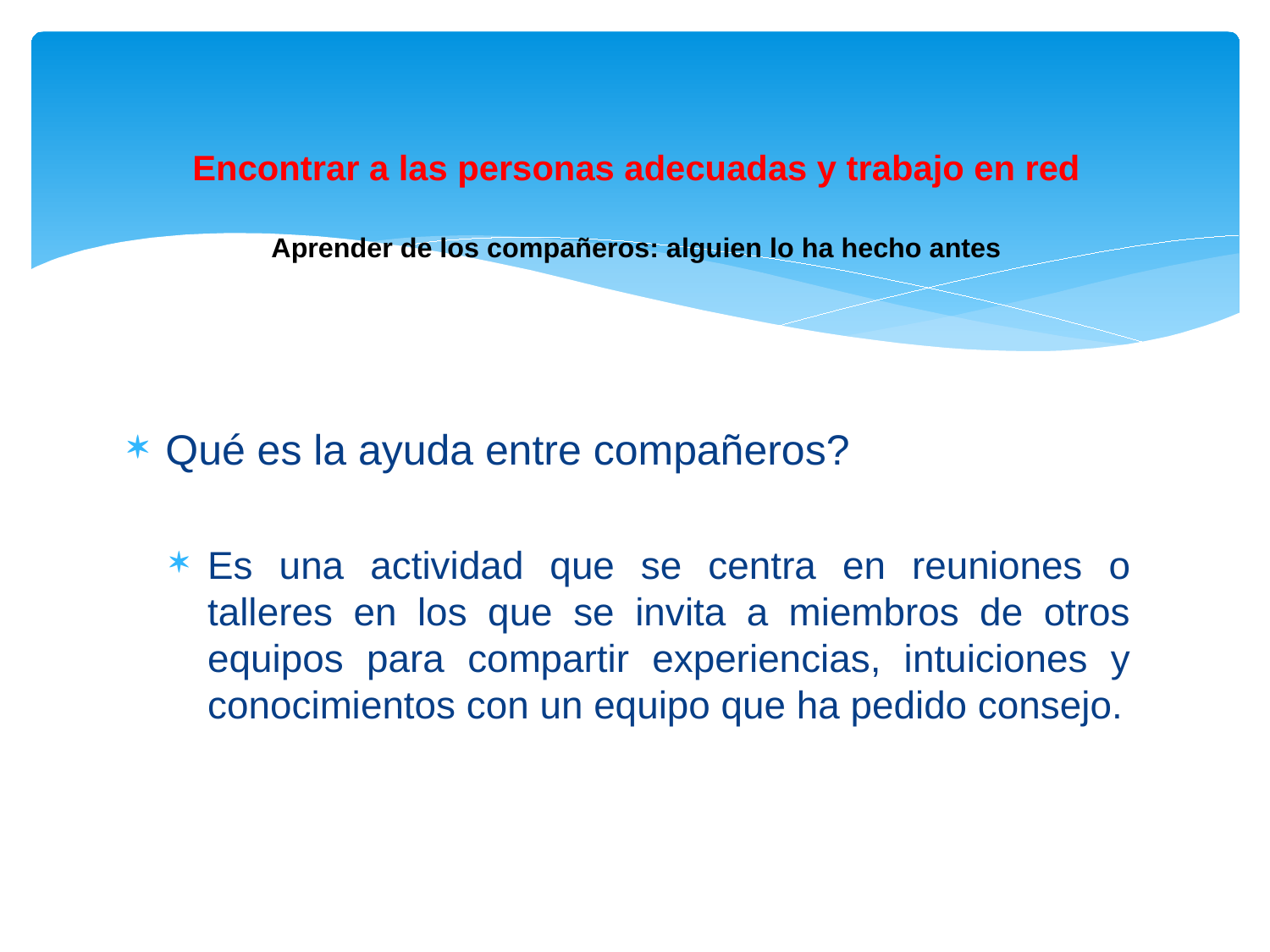

# Encontrar a las personas adecuadas y trabajo en red Aprender de los compañeros: alguien lo ha hecho antes
Qué es la ayuda entre compañeros?

Es una actividad que se centra en reuniones o talleres en los que se invita a miembros de otros equipos para compartir experiencias, intuiciones y conocimientos con un equipo que ha pedido consejo.